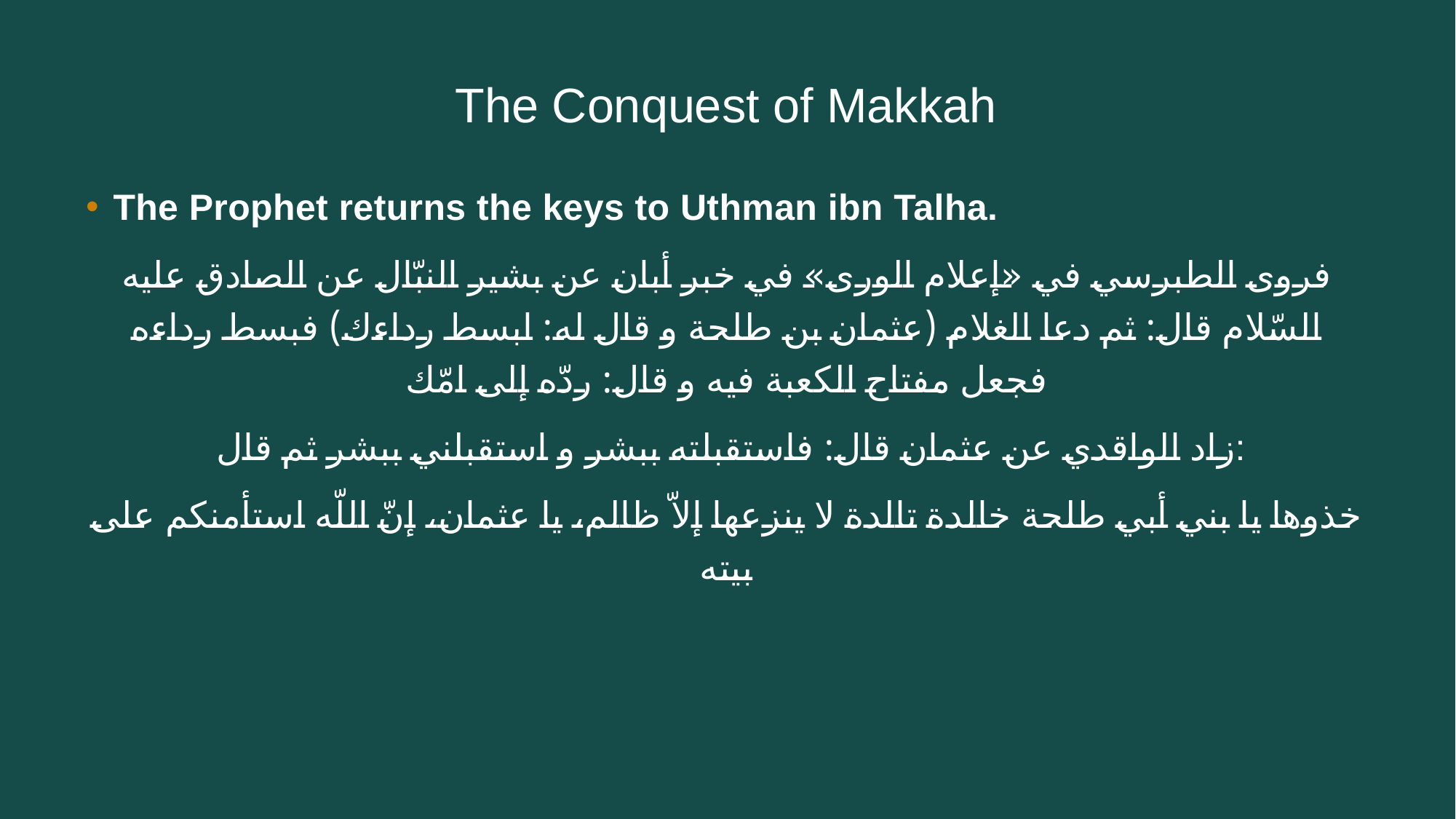

# The Conquest of Makkah
The Prophet returns the keys to Uthman ibn Talha.
فروى الطبرسي في «إعلام الورى» في خبر أبان عن بشير النبّال عن الصادق عليه السّلام قال: ثم دعا الغلام (عثمان بن طلحة و قال له: ابسط رداءك) فبسط رداءه فجعل مفتاح الكعبة فيه و قال: ردّه إلى امّك‌
 زاد الواقدي عن عثمان قال: فاستقبلته ببشر و استقبلني ببشر ثم قال:
خذوها يا بني أبي طلحة خالدة تالدة لا ينزعها إلاّ ظالم، يا عثمان، إنّ اللّه استأمنكم على بيته